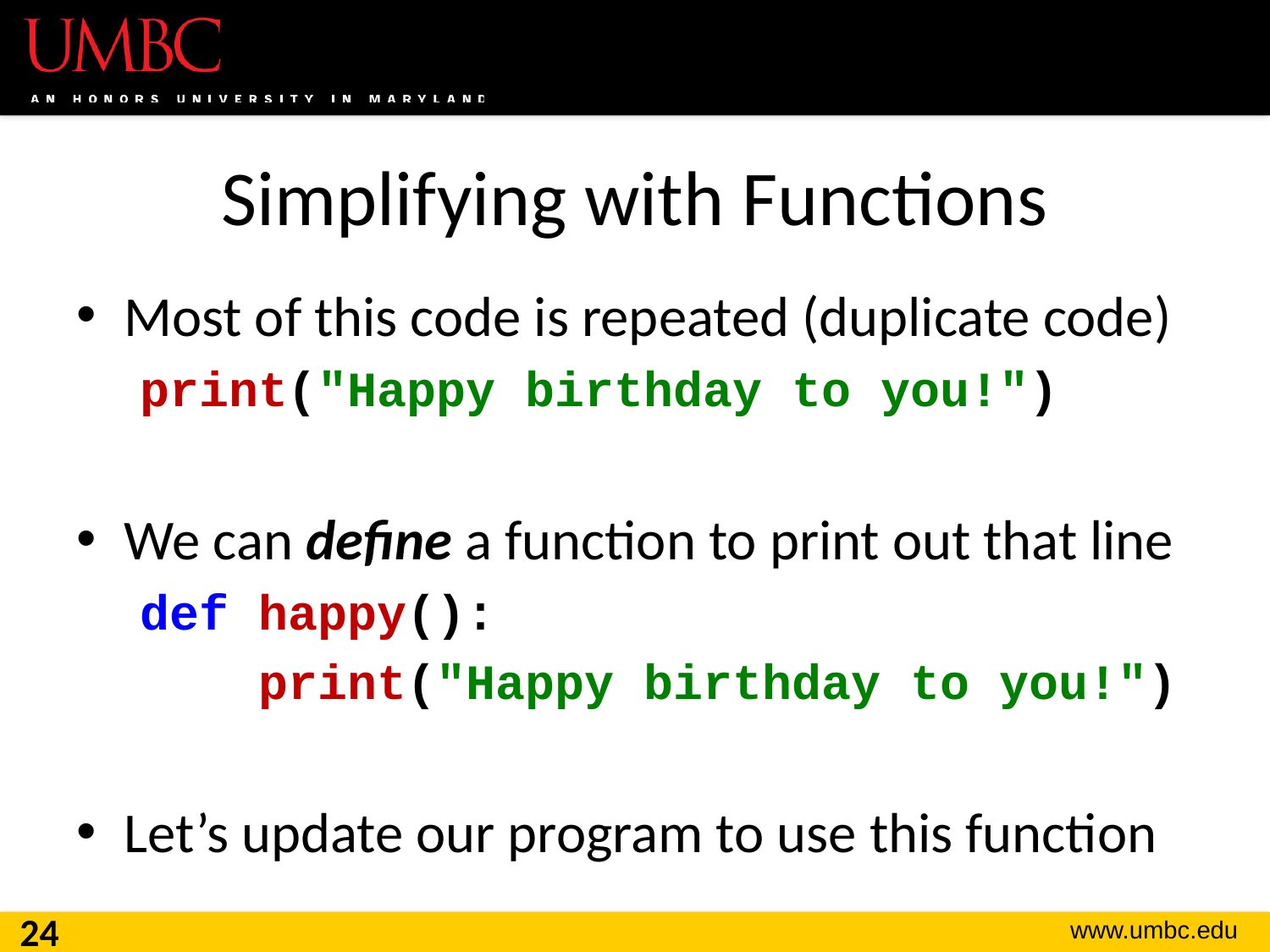

# Simplifying with Functions
Most of this code is repeated (duplicate code)
print("Happy birthday to you!")

We can define a function to print out that line
def happy():
    print("Happy birthday to you!")

Let’s update our program to use this function

24